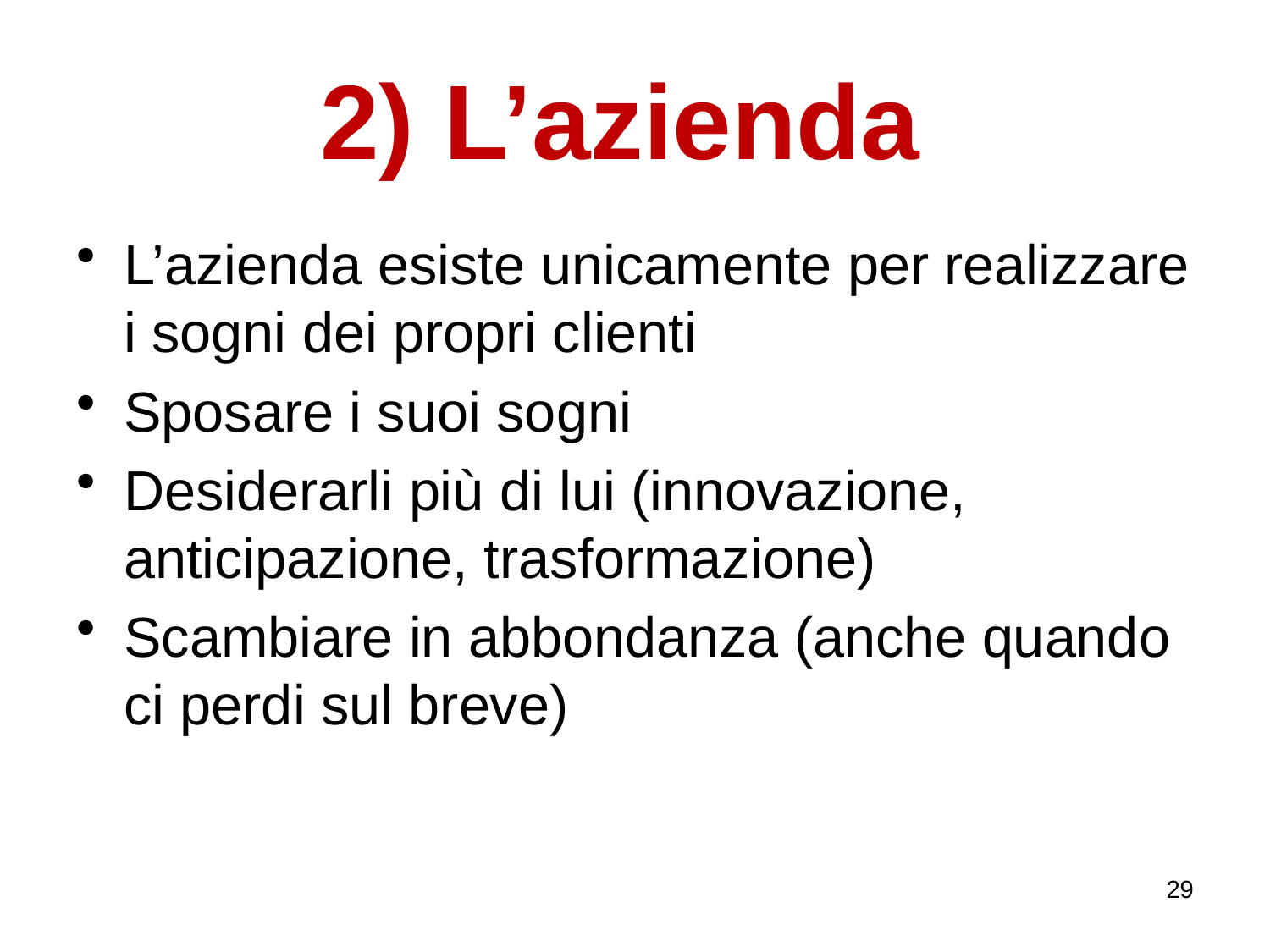

# 2) L’azienda
L’azienda esiste unicamente per realizzare i sogni dei propri clienti
Sposare i suoi sogni
Desiderarli più di lui (innovazione, anticipazione, trasformazione)
Scambiare in abbondanza (anche quando ci perdi sul breve)

29